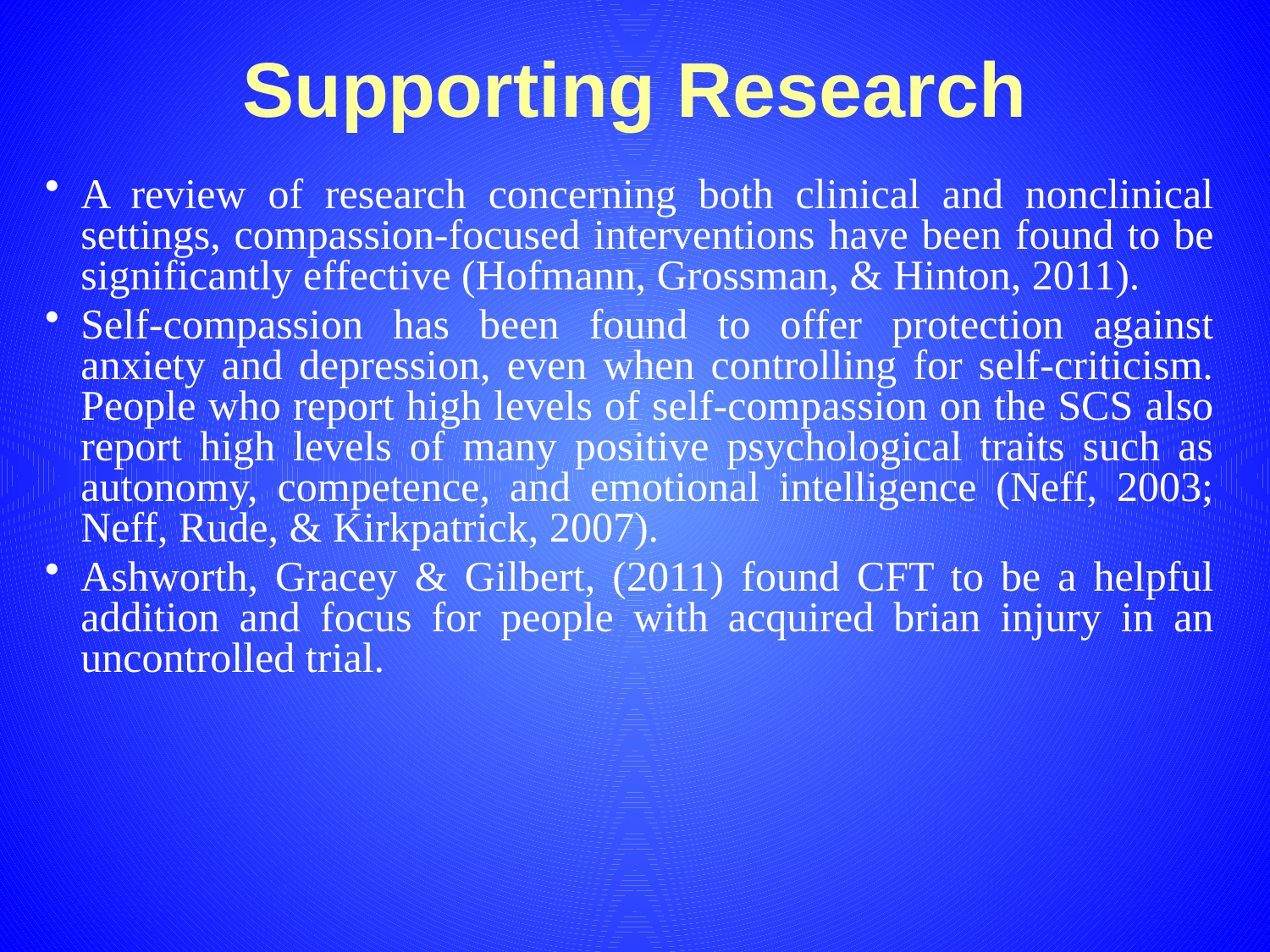

Supporting Research
A review of research concerning both clinical and nonclinical settings, compassion-focused interventions have been found to be significantly effective (Hofmann, Grossman, & Hinton, 2011).
Self-compassion has been found to offer protection against anxiety and depression, even when controlling for self-criticism. People who report high levels of self-compassion on the SCS also report high levels of many positive psychological traits such as autonomy, competence, and emotional intelligence (Neff, 2003; Neff, Rude, & Kirkpatrick, 2007).
Ashworth, Gracey & Gilbert, (2011) found CFT to be a helpful addition and focus for people with acquired brian injury in an uncontrolled trial.